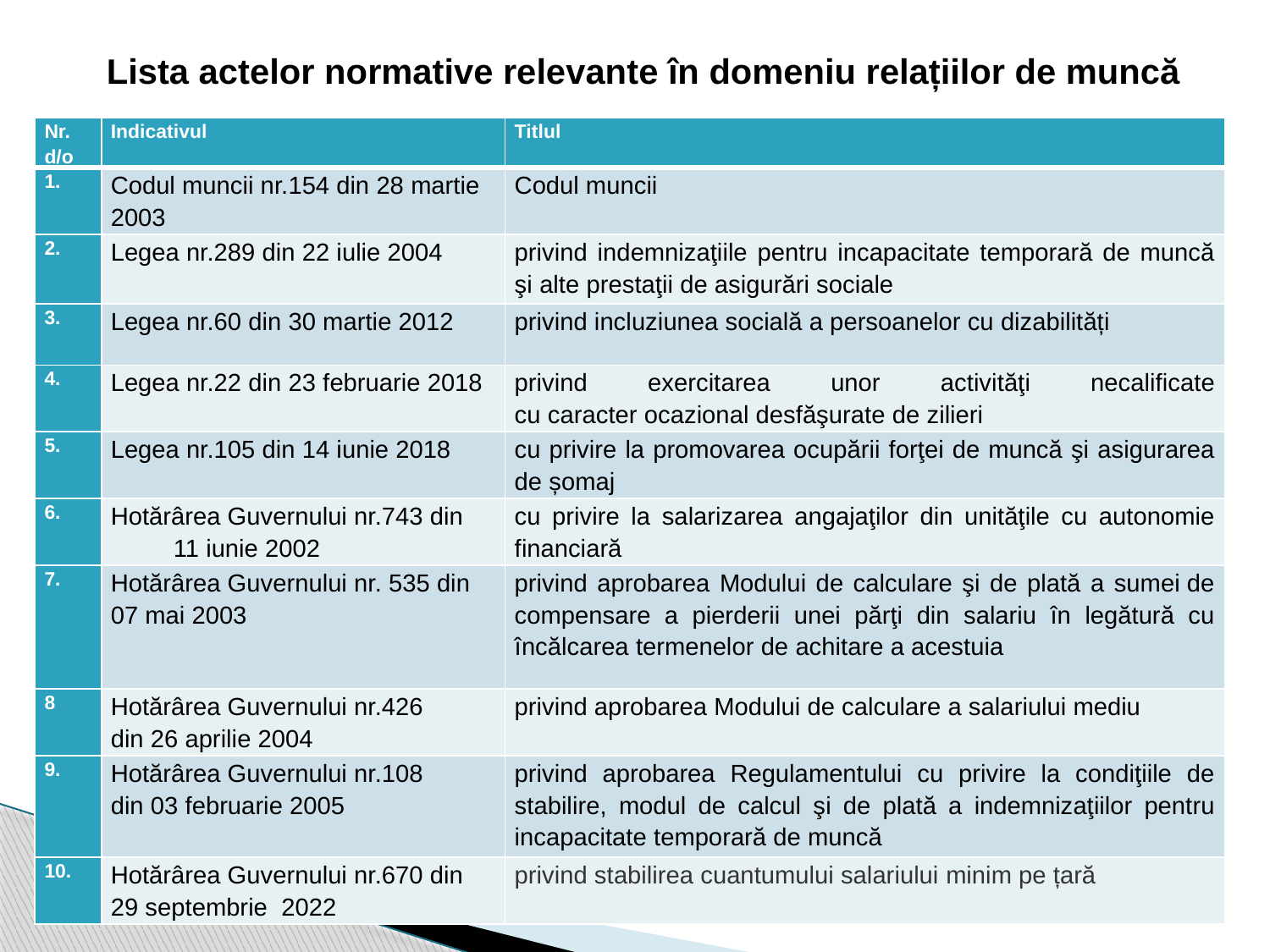

Lista actelor normative relevante în domeniu relațiilor de muncă

| Nr. d/o | Indicativul | Titlul |
| --- | --- | --- |
| 1. | Codul muncii nr.154 din 28 martie 2003 | Codul muncii |
| 2. | Legea nr.289 din 22 iulie 2004 | privind indemnizaţiile pentru incapacitate temporară de muncă şi alte prestaţii de asigurări sociale |
| 3. | Legea nr.60 din 30 martie 2012 | privind incluziunea socială a persoanelor cu dizabilități |
| 4. | Legea nr.22 din 23 februarie 2018 | privind exercitarea unor activităţi necalificate cu caracter ocazional desfăşurate de zilieri |
| 5. | Legea nr.105 din 14 iunie 2018 | cu privire la promovarea ocupării forţei de muncă şi asigurarea de șomaj |
| 6. | Hotărârea Guvernului nr.743 din 11 iunie 2002 | cu privire la salarizarea angajaţilor din unităţile cu autonomie financiară |
| 7. | Hotărârea Guvernului nr. 535 din  07 mai 2003 | privind aprobarea Modului de calculare şi de plată a sumei de compensare a pierderii unei părţi din salariu în legătură cu încălcarea termenelor de achitare a acestuia |
| 8 | Hotărârea Guvernului nr.426 din 26 aprilie 2004 | privind aprobarea Modului de calculare a salariului mediu |
| 9. | Hotărârea Guvernului nr.108 din 03 februarie 2005 | privind aprobarea Regulamentului cu privire la condiţiile de stabilire, modul de calcul şi de plată a indemnizaţiilor pentru incapacitate temporară de muncă |
| 10. | Hotărârea Guvernului nr.670 din 29 septembrie 2022 | privind stabilirea cuantumului salariului minim pe țară |